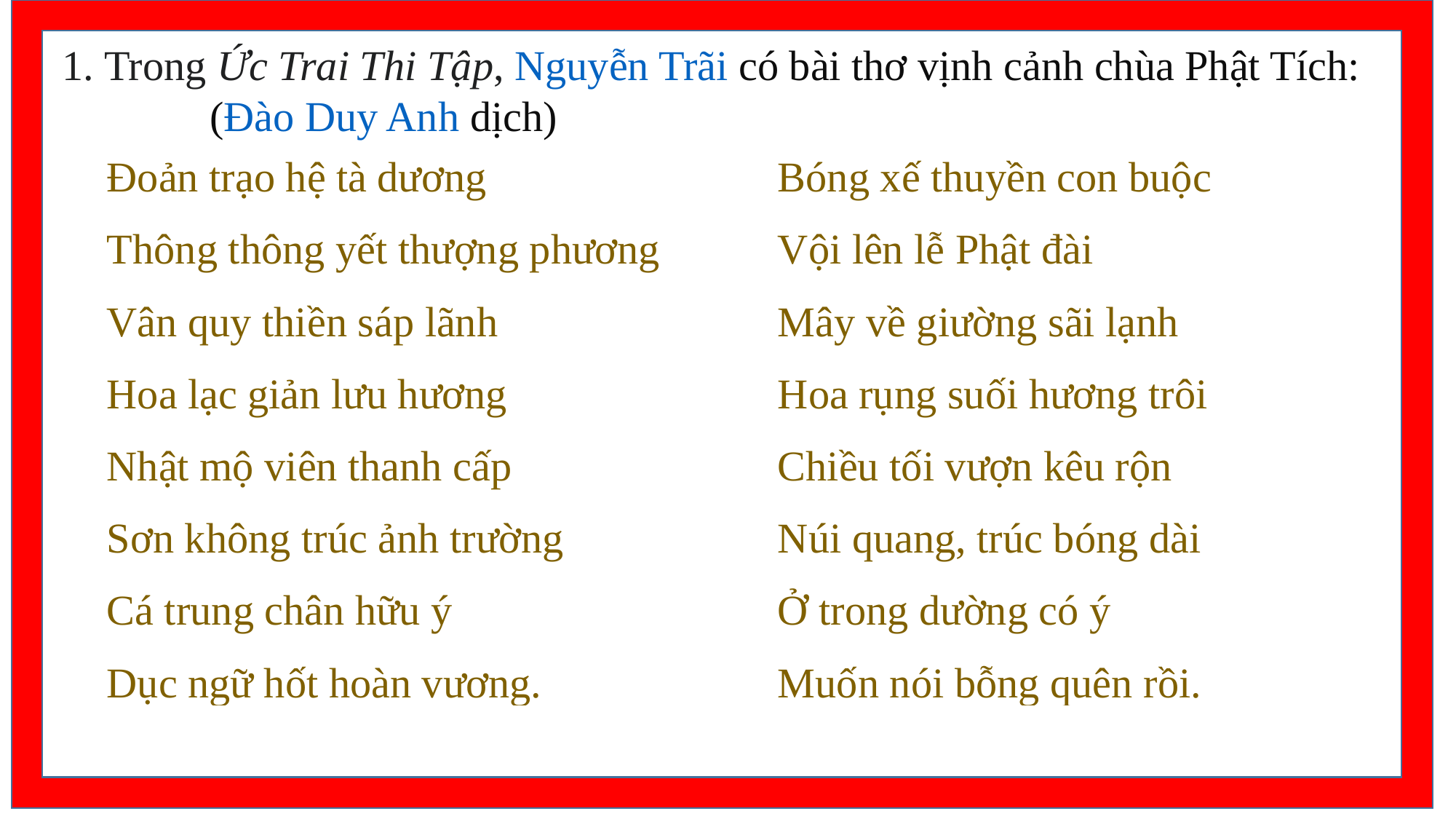

1. Trong Ức Trai Thi Tập, Nguyễn Trãi có bài thơ vịnh cảnh chùa Phật Tích:
              (Đào Duy Anh dịch)
| Đoản trạo hệ tà dương Thông thông yết thượng phương Vân quy thiền sáp lãnh Hoa lạc giản lưu hương Nhật mộ viên thanh cấp Sơn không trúc ảnh trường Cá trung chân hữu ý Dục ngữ hốt hoàn vương. | Bóng xế thuyền con buộc Vội lên lễ Phật đài Mây về giường sãi lạnh Hoa rụng suối hương trôi Chiều tối vượn kêu rộn Núi quang, trúc bóng dài Ở trong dường có ý Muốn nói bỗng quên rồi. |
| --- | --- |